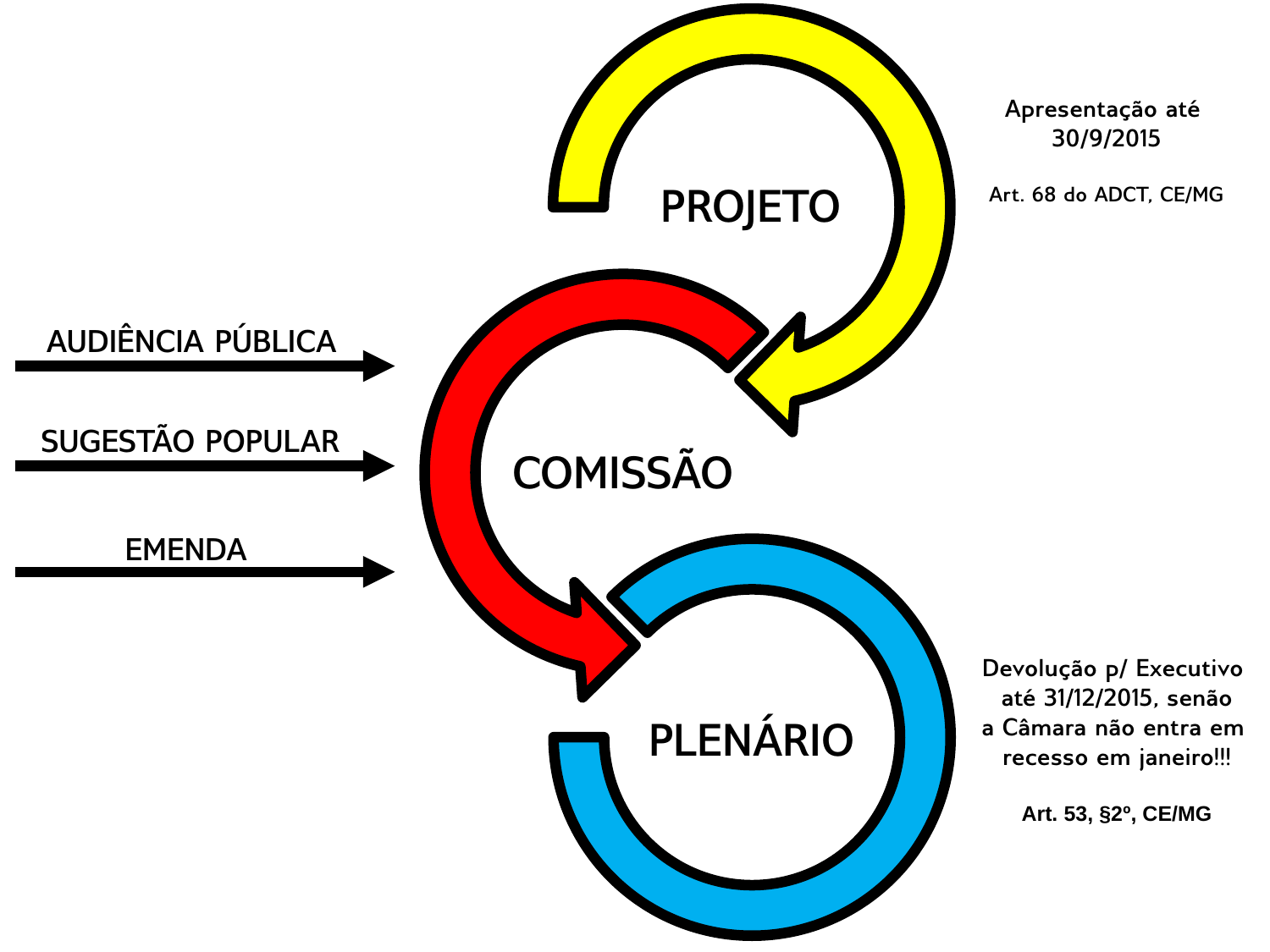

PROJETO
COMISSÃO
PLENÁRIO
Apresentação até
30/9/2015

Art. 68 do ADCT, CE/MG
AUDIÊNCIA PÚBLICA
SUGESTÃO POPULAR
EMENDA
Devolução p/ Executivo
até 31/12/2015, senão
a Câmara não entra em
recesso em janeiro!!!

Art. 53, §2º, CE/MG